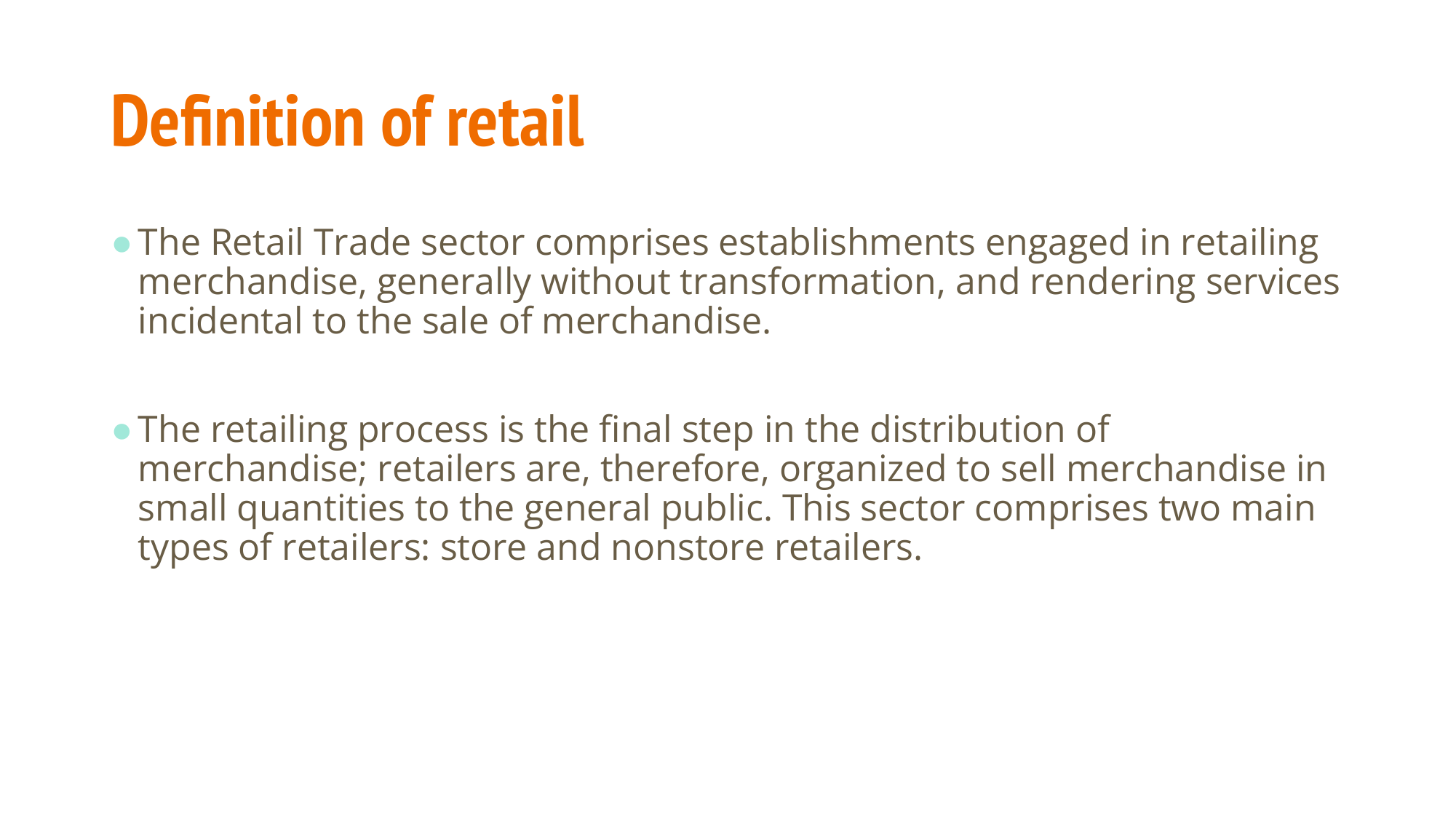

# Definition of retail
The Retail Trade sector comprises establishments engaged in retailing merchandise, generally without transformation, and rendering services incidental to the sale of merchandise.

The retailing process is the final step in the distribution of merchandise; retailers are, therefore, organized to sell merchandise in small quantities to the general public. This sector comprises two main types of retailers: store and nonstore retailers.